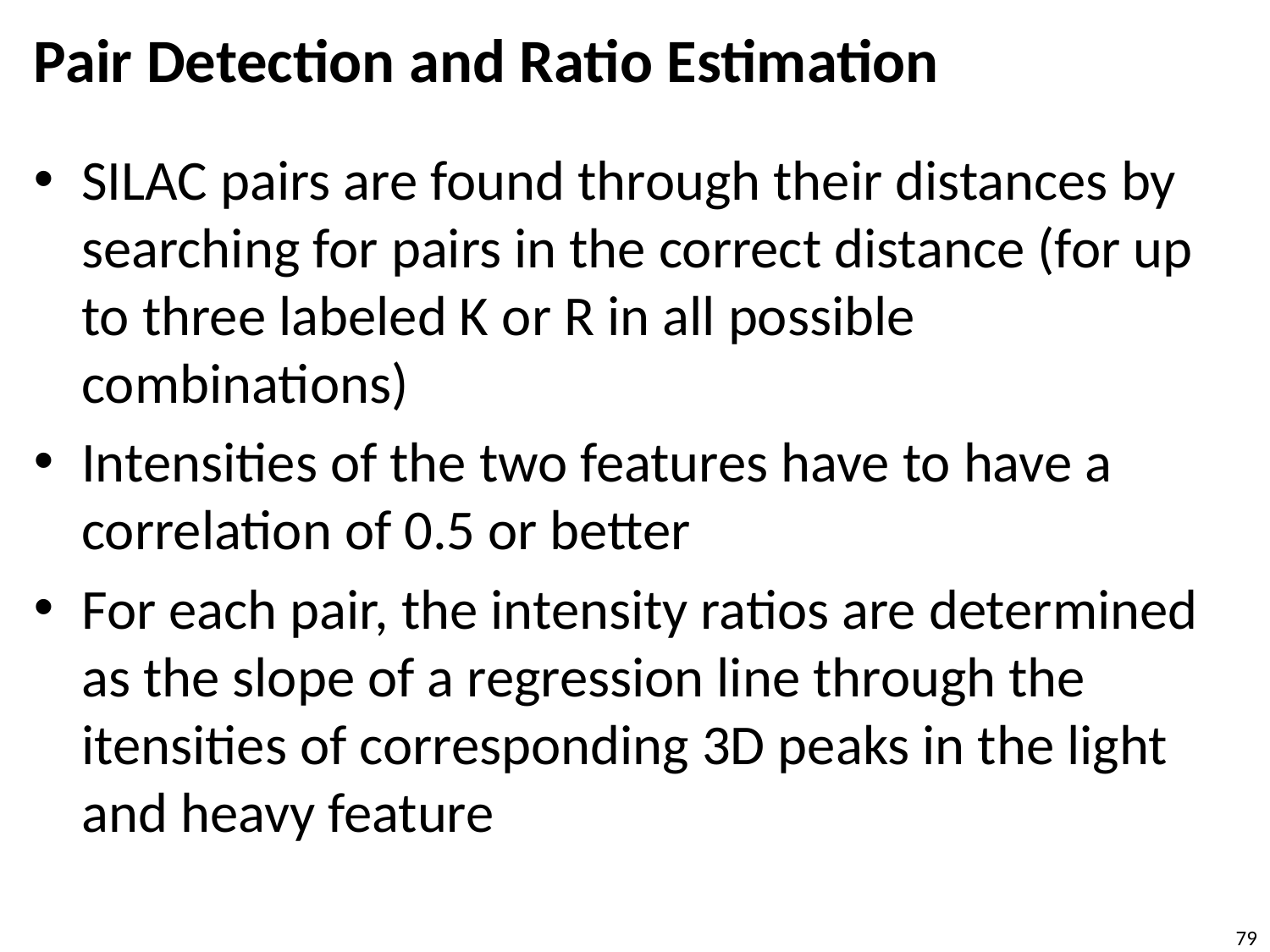

# Pair Detection and Ratio Estimation
SILAC pairs are found through their distances by searching for pairs in the correct distance (for up to three labeled K or R in all possible combinations)
Intensities of the two features have to have a correlation of 0.5 or better
For each pair, the intensity ratios are determined as the slope of a regression line through the itensities of corresponding 3D peaks in the light and heavy feature

79